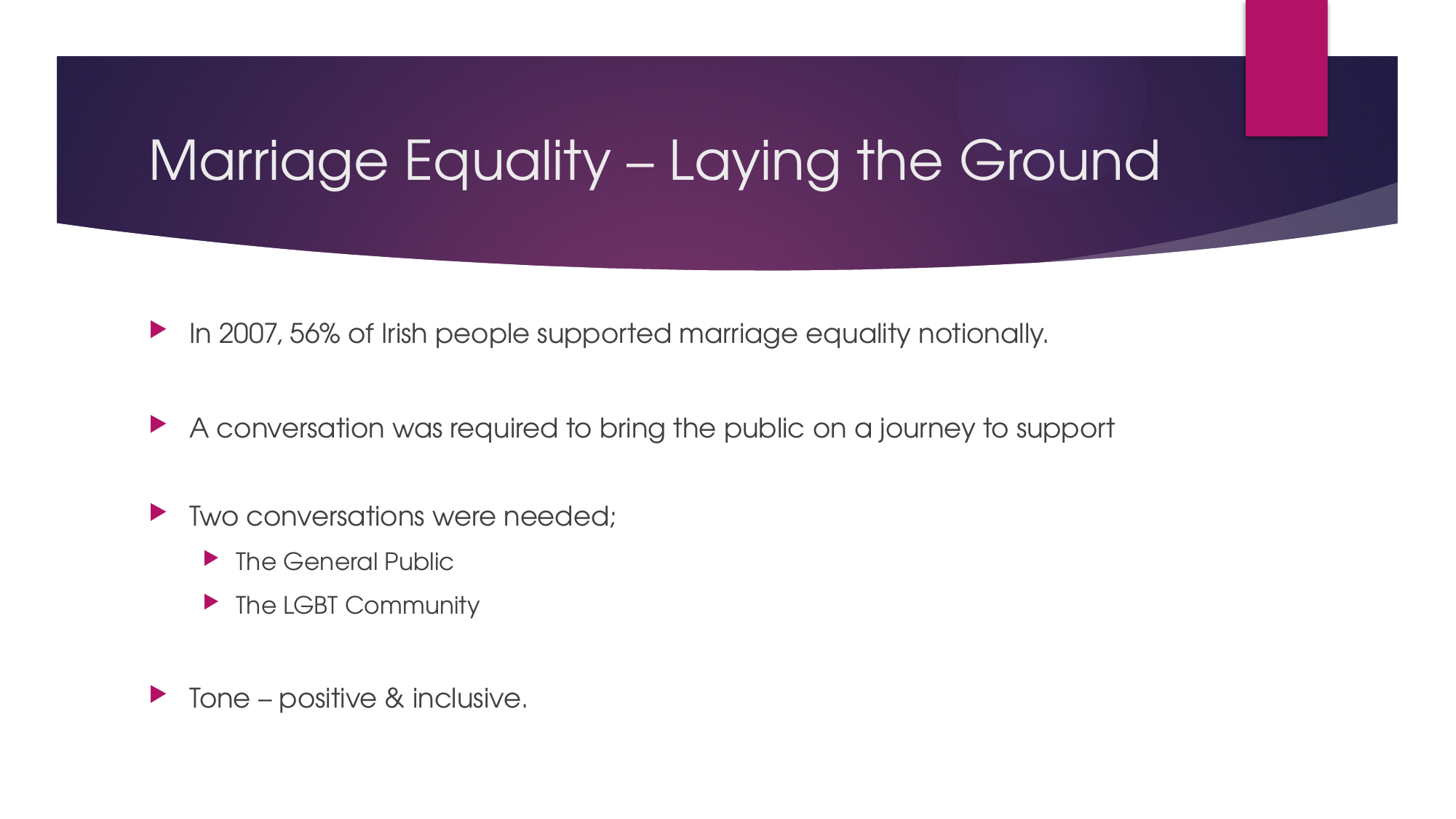

# Marriage Equality – Laying the Ground
In 2007, 56% of Irish people supported marriage equality notionally.

A conversation was required to bring the public on a journey to support

Two conversations were needed;
The General Public
The LGBT Community

Tone – positive & inclusive.